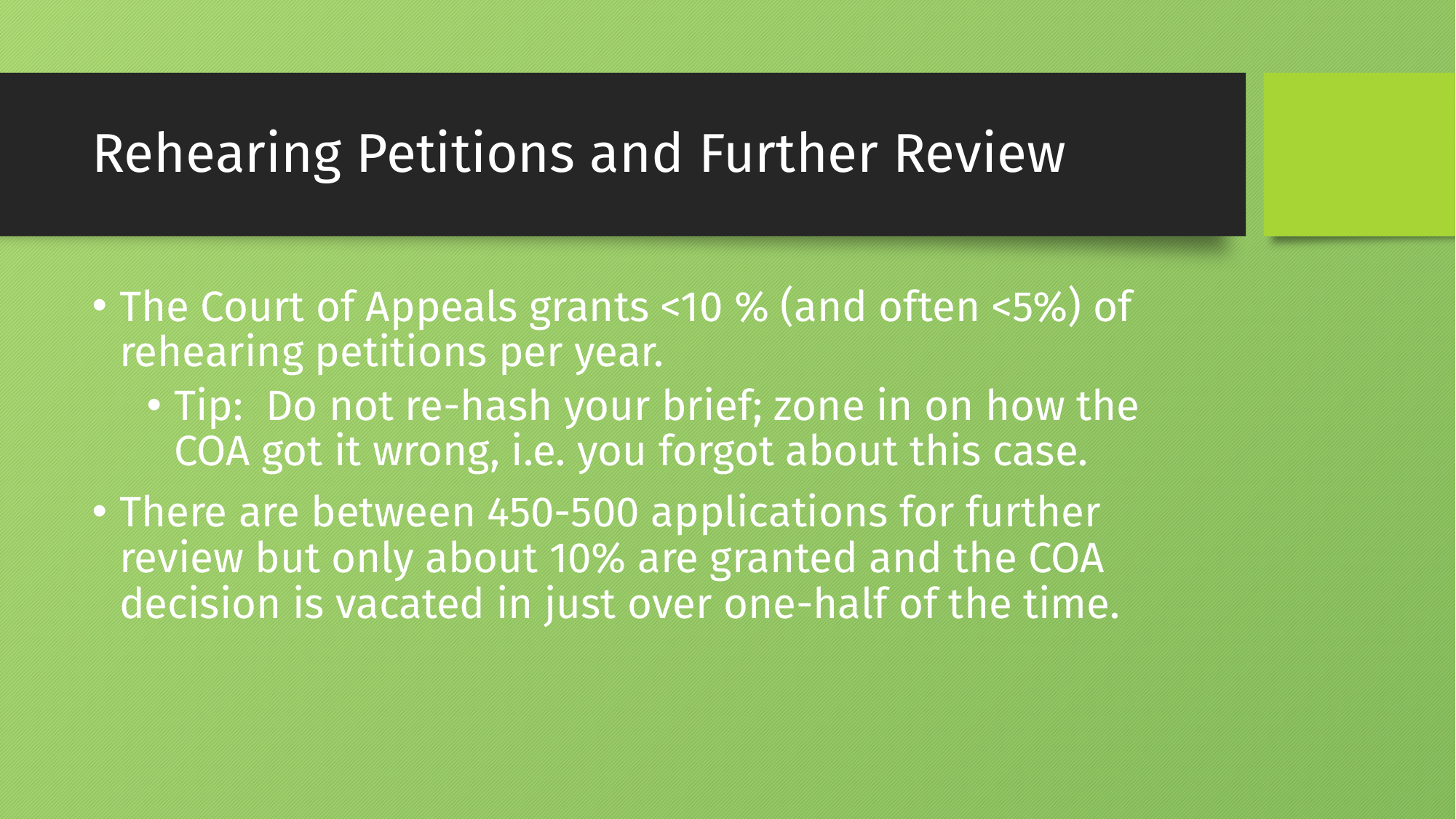

# Rehearing Petitions and Further Review
The Court of Appeals grants <10 % (and often <5%) of rehearing petitions per year.
Tip:  Do not re-hash your brief; zone in on how the COA got it wrong, i.e. you forgot about this case.
There are between 450-500 applications for further review but only about 10% are granted and the COA decision is vacated in just over one-half of the time.